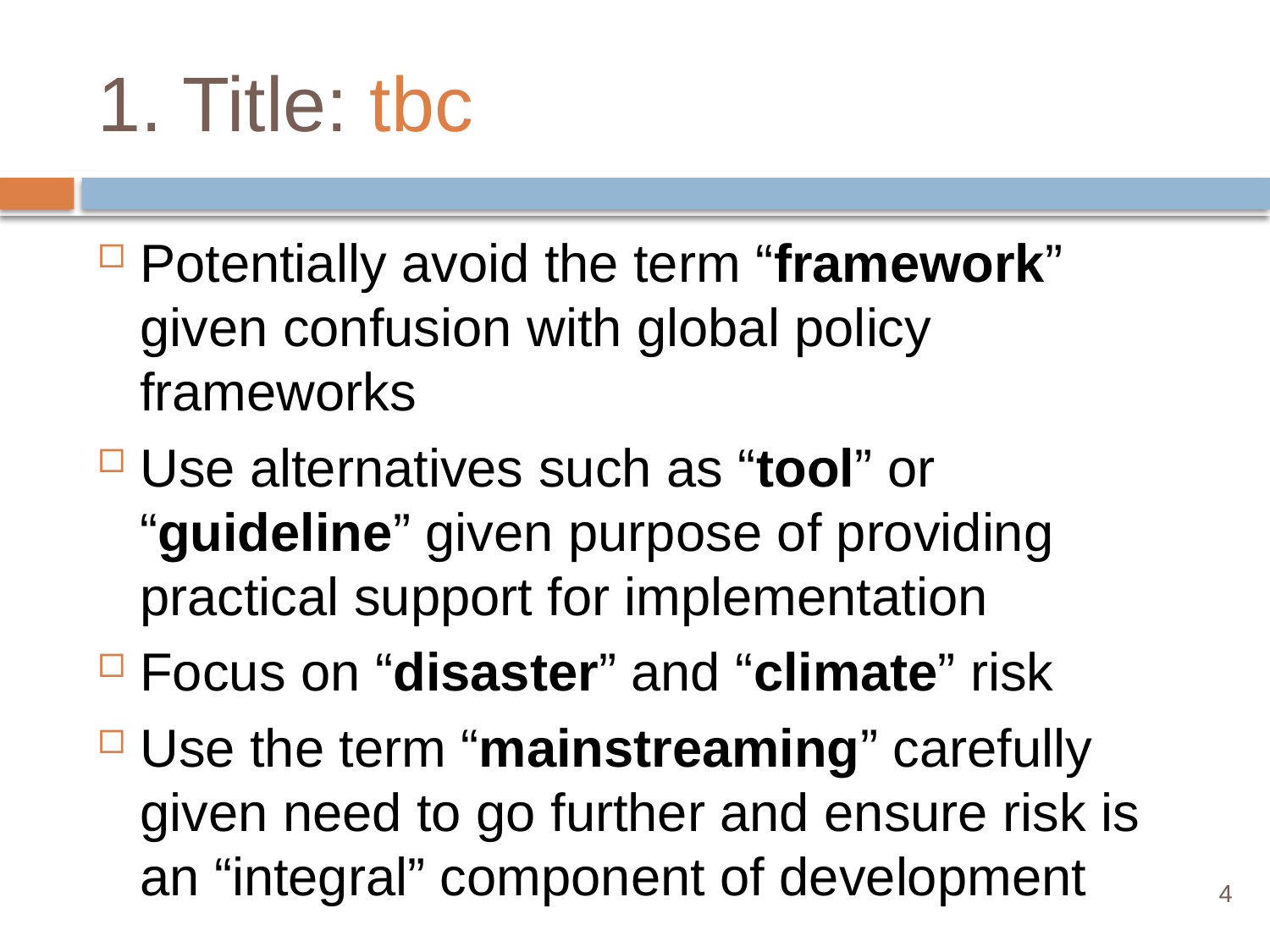

# 1. Title: tbc
Potentially avoid the term “framework” given confusion with global policy frameworks
Use alternatives such as “tool” or “guideline” given purpose of providing practical support for implementation
Focus on “disaster” and “climate” risk
Use the term “mainstreaming” carefully given need to go further and ensure risk is an “integral” component of development
4